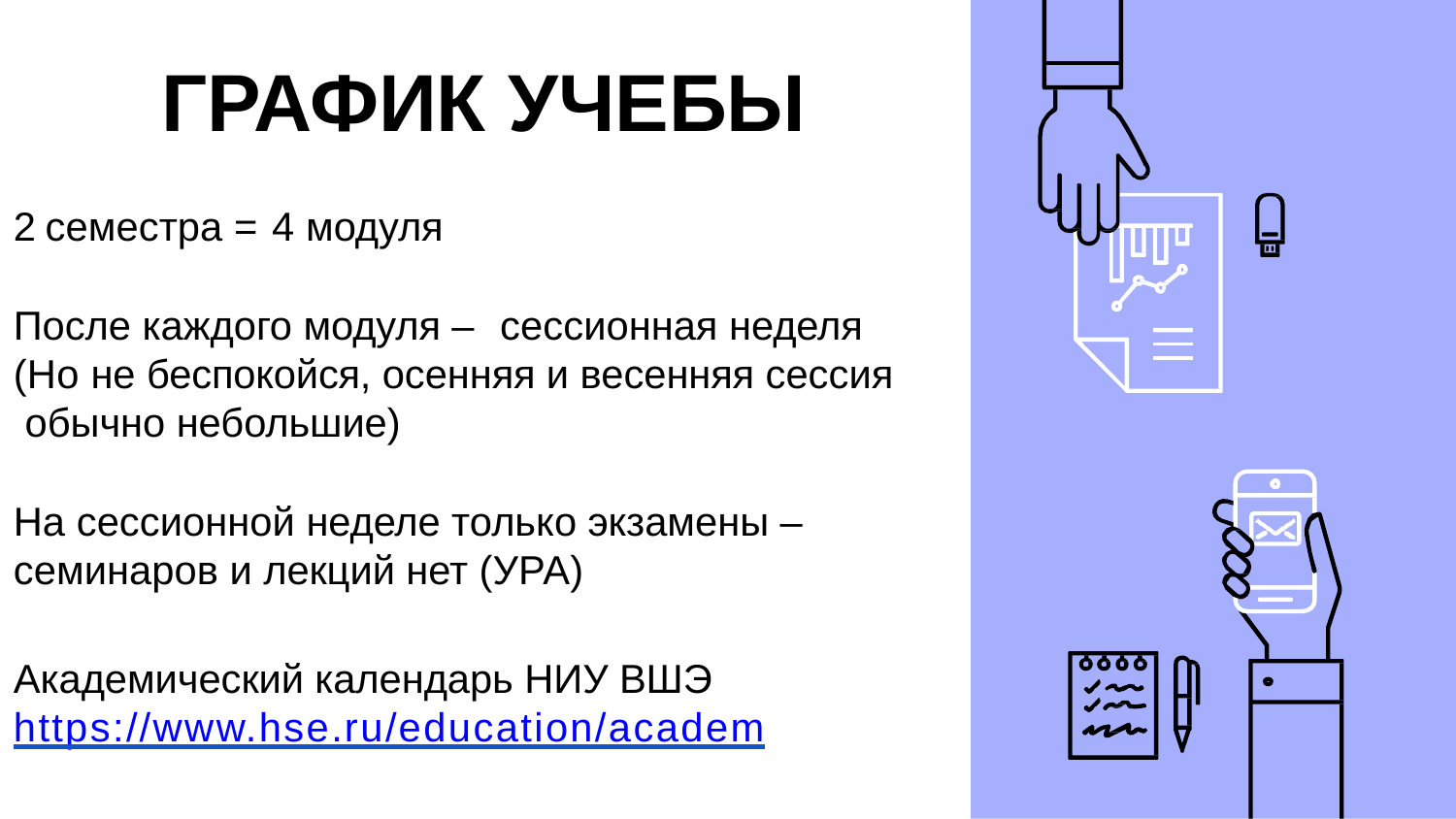

# ГРАФИК УЧЕБЫ

2 семестра = 4 модуля

После каждого модуля – сессионная неделя  (Но не беспокойся, осенняя и весенняя сессия  обычно небольшие)

На сессионной неделе только экзамены –
семинаров и лекций нет (УРА)

Академический календарь НИУ ВШЭ
https://www.hse.ru/education/academ